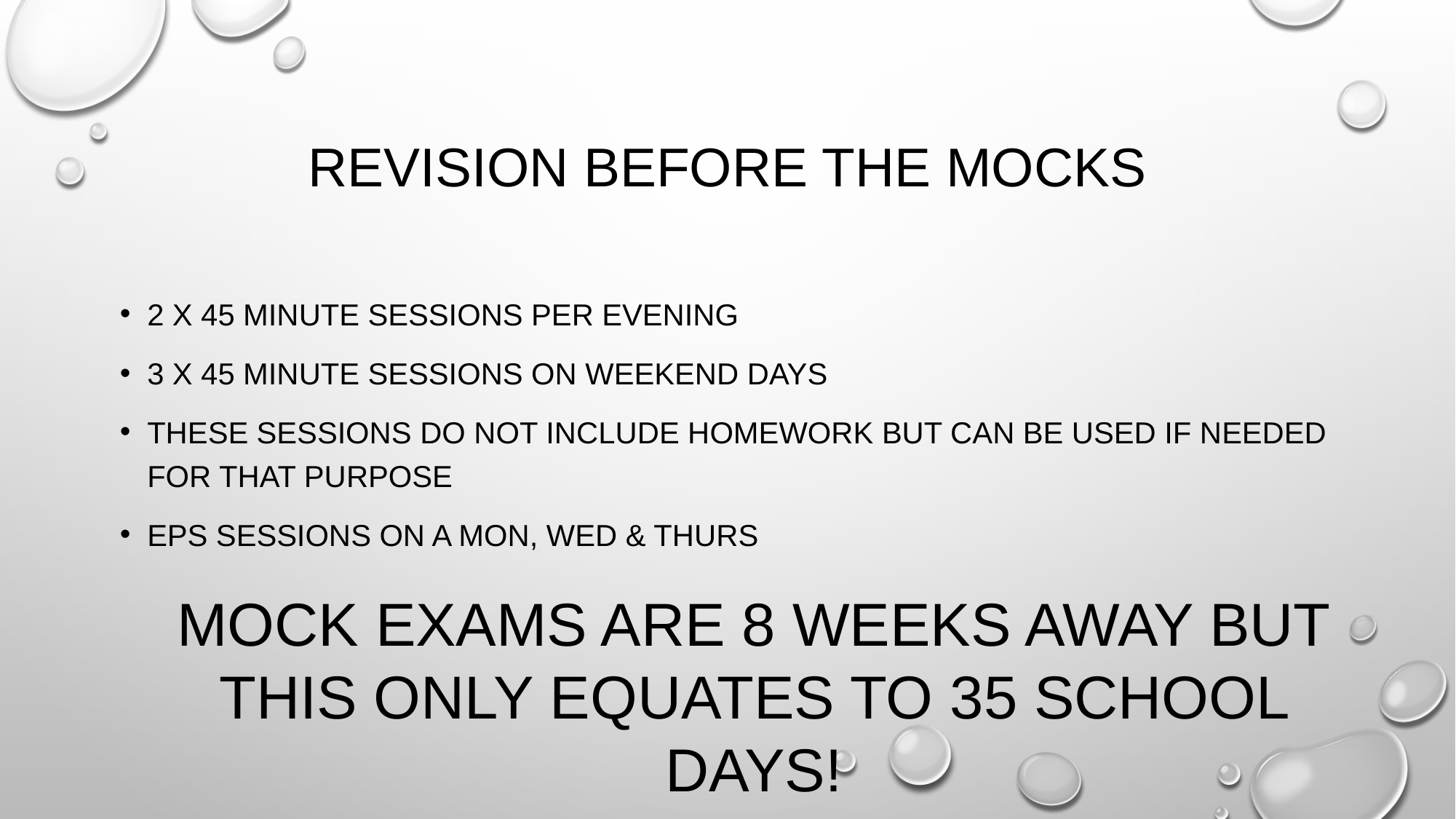

# REVISION BEFORE THE MOCKS
2 x 45 minute sessions per evening
3 x 45 minute sessionS on weekend days
These sessions do not include homework but can be used if needed for that purpose
EPS sessions on a mon, wed & thurs
MOCK EXAMS ARE 8 WEEKS AWAY BUT THIS ONLY EQUATES TO 35 SCHOOL DAYS!